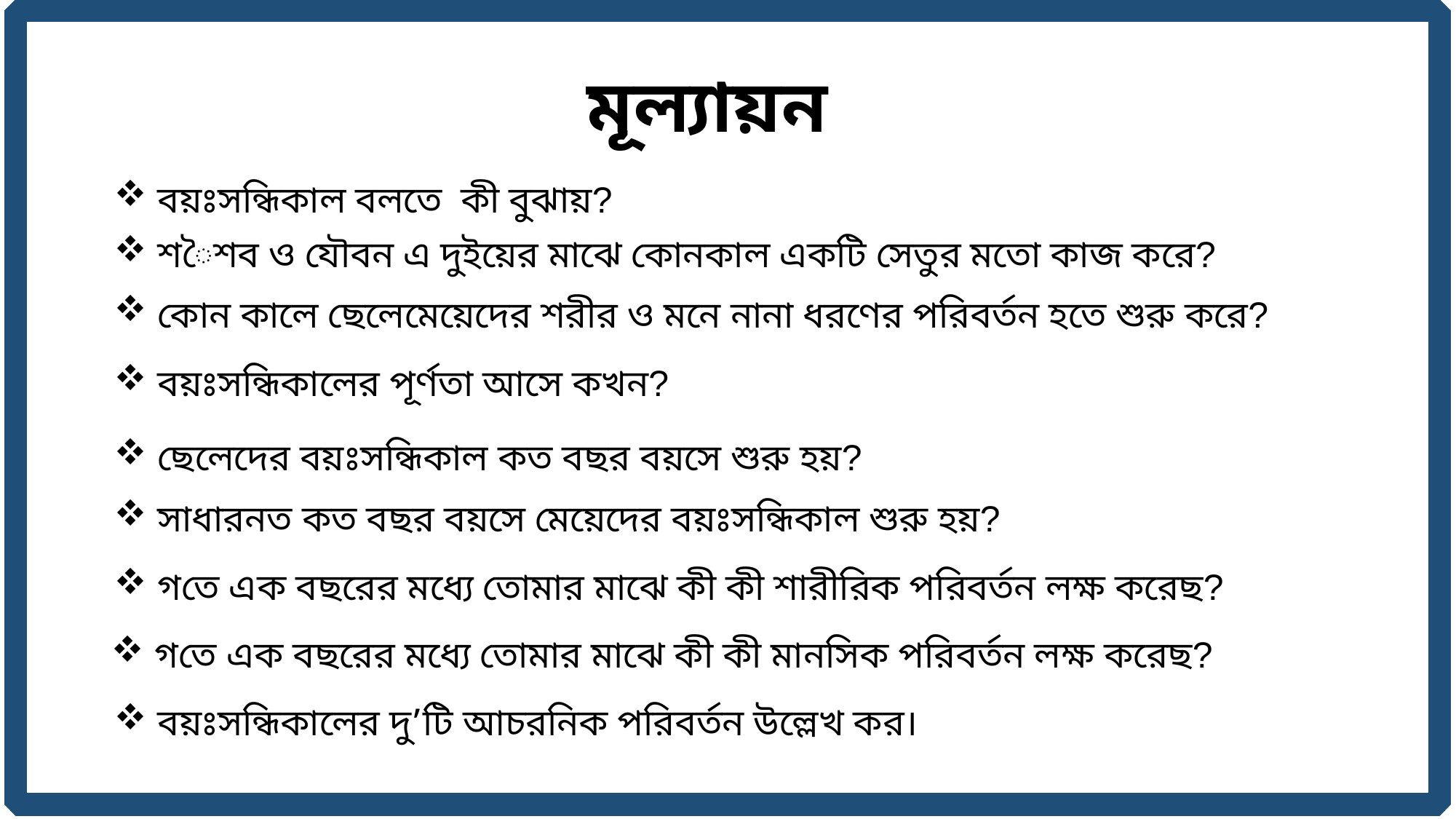

মূল্যায়ন
 বয়ঃসন্ধিকাল বলতে  কী বুঝায়?
 শৈশব ও যৌবন এ দুইয়ের মাঝে কোনকাল একটি সেতুর মতো কাজ করে?
 কোন কালে ছেলেমেয়েদের শরীর ও মনে নানা ধরণের পরিবর্তন হতে শুরু করে?
 বয়ঃসন্ধিকালের পূর্ণতা আসে কখন?
 ছেলেদের বয়ঃসন্ধিকাল কত বছর বয়সে শুরু হয়?
 সাধারনত কত বছর বয়সে মেয়েদের বয়ঃসন্ধিকাল শুরু হয়?
 গতে এক বছরের মধ্যে তোমার মাঝে কী কী শারীরিক পরিবর্তন লক্ষ করেছ?
 গতে এক বছরের মধ্যে তোমার মাঝে কী কী মানসিক পরিবর্তন লক্ষ করেছ?
 বয়ঃসন্ধিকালের দু’টি আচরনিক পরিবর্তন উল্লেখ কর।